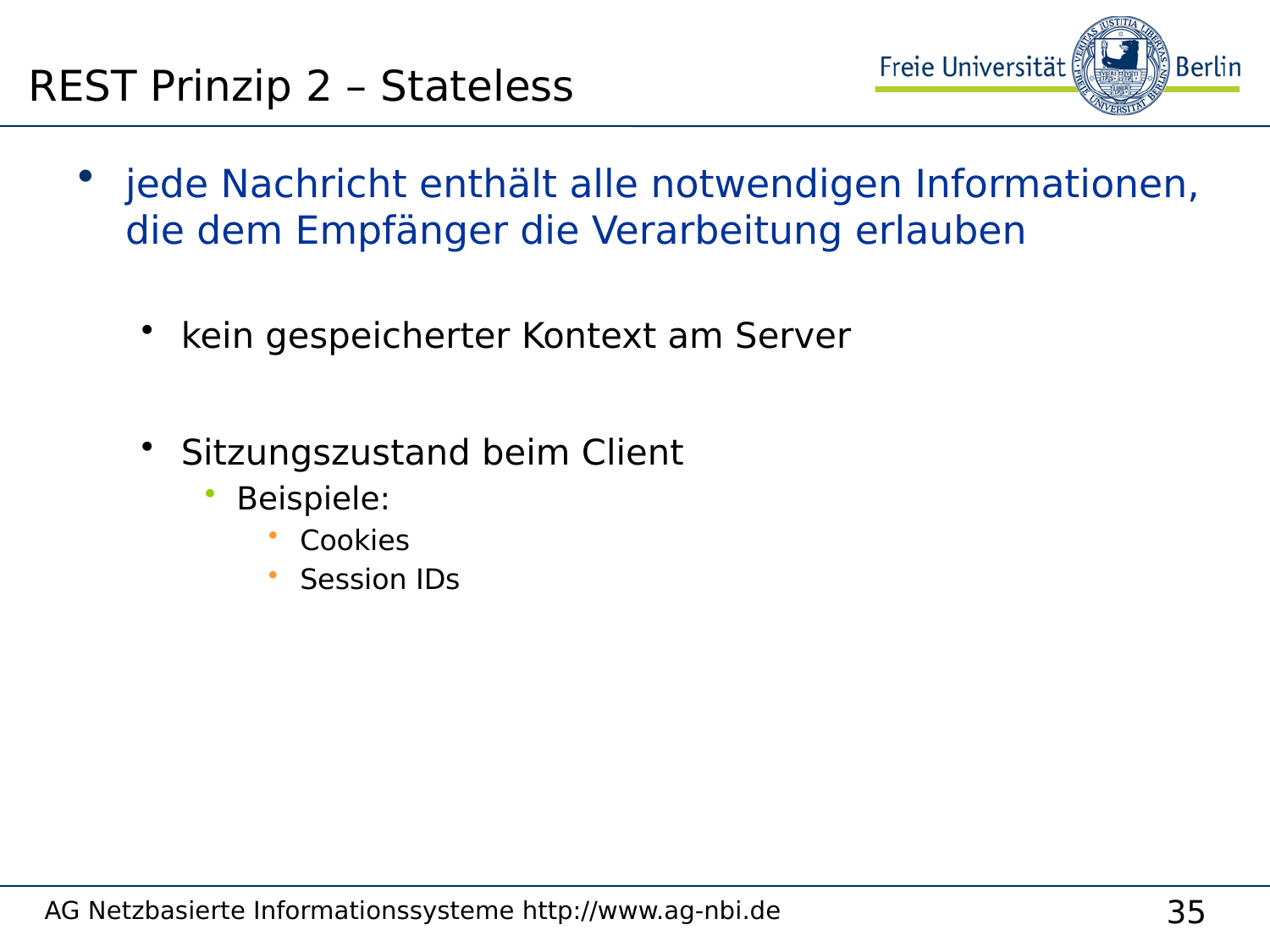

# REST Prinzip 2 – Stateless
jede Nachricht enthält alle notwendigen Informationen, die dem Empfänger die Verarbeitung erlauben

kein gespeicherter Kontext am Server

Sitzungszustand beim Client
Beispiele:
Cookies
Session IDs

AG Netzbasierte Informationssysteme http://www.ag-nbi.de